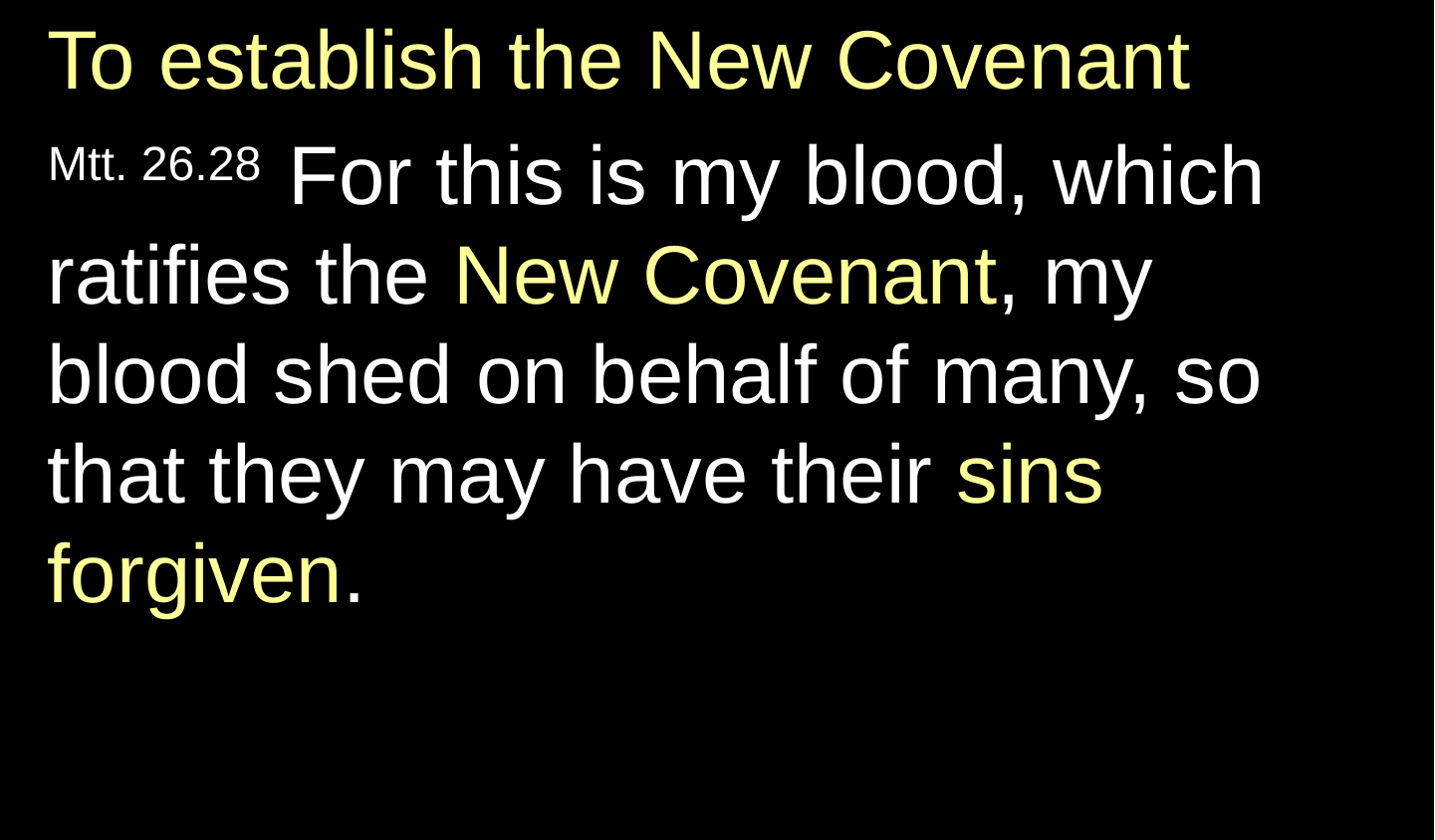

To establish the New Covenant
Mtt. 26.28  For this is my blood, which ratifies the New Covenant, my blood shed on behalf of many, so that they may have their sins forgiven.